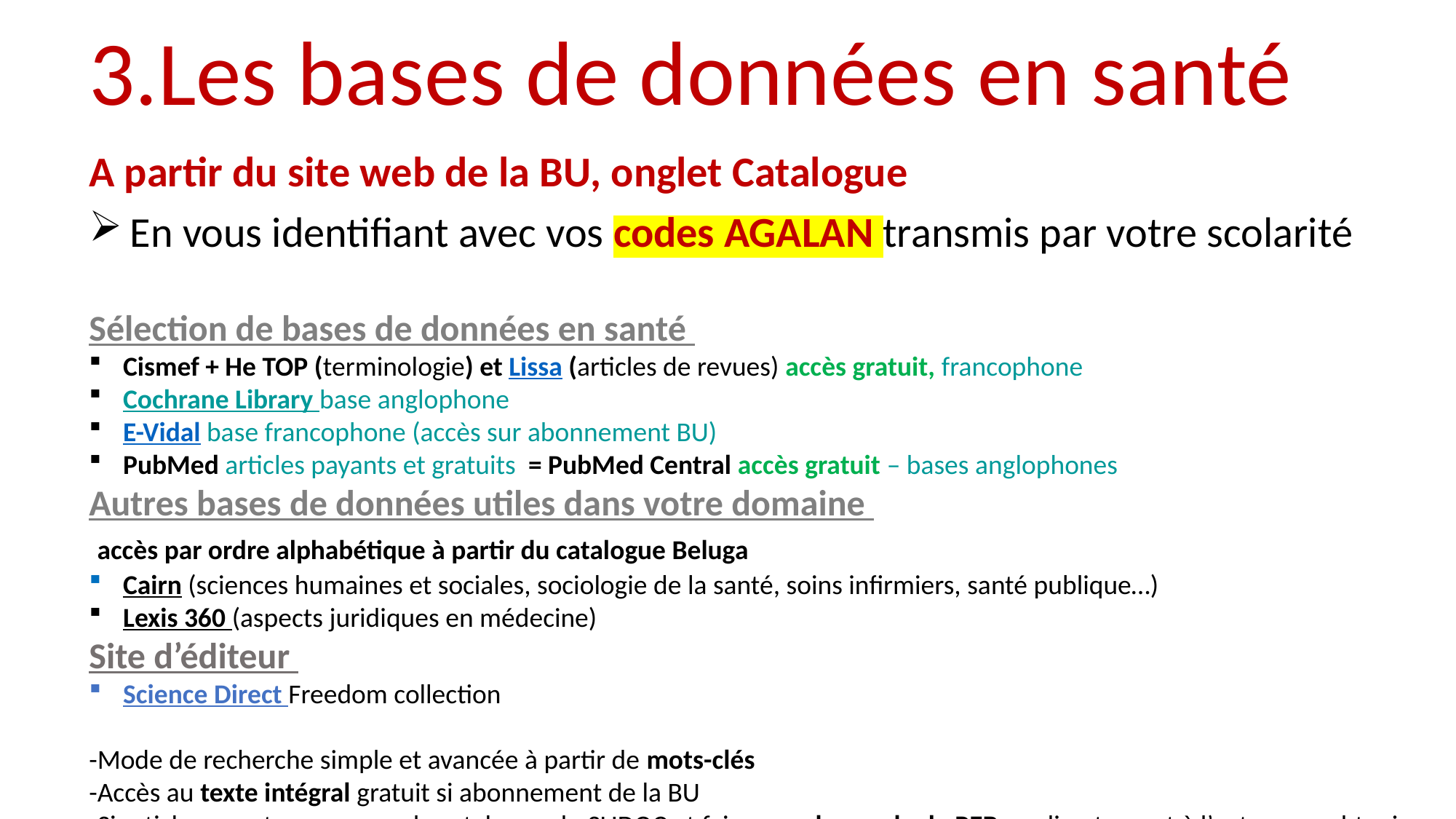

# 3.Les bases de données en santé
A partir du site web de la BU, onglet Catalogue
En vous identifiant avec vos codes AGALAN transmis par votre scolarité

Sélection de bases de données en santé
Cismef + He TOP (terminologie) et Lissa (articles de revues) accès gratuit, francophone
Cochrane Library base anglophone
E-Vidal base francophone (accès sur abonnement BU)
PubMed articles payants et gratuits  = PubMed Central accès gratuit – bases anglophones
Autres bases de données utiles dans votre domaine
 accès par ordre alphabétique à partir du catalogue Beluga
Cairn (sciences humaines et sociales, sociologie de la santé, soins infirmiers, santé publique…)
Lexis 360 (aspects juridiques en médecine)
Site d’éditeur
Science Direct Freedom collection

-Mode de recherche simple et avancée à partir de mots-clés
-Accès au texte intégral gratuit si abonnement de la BU
-Si article payant : passer par le catalogue du SUDOC et faire une demande de PEB ou directement à l’auteur ou obtenir la version papier disponible à la BUMP en interrogeant le catalogue Beluga.